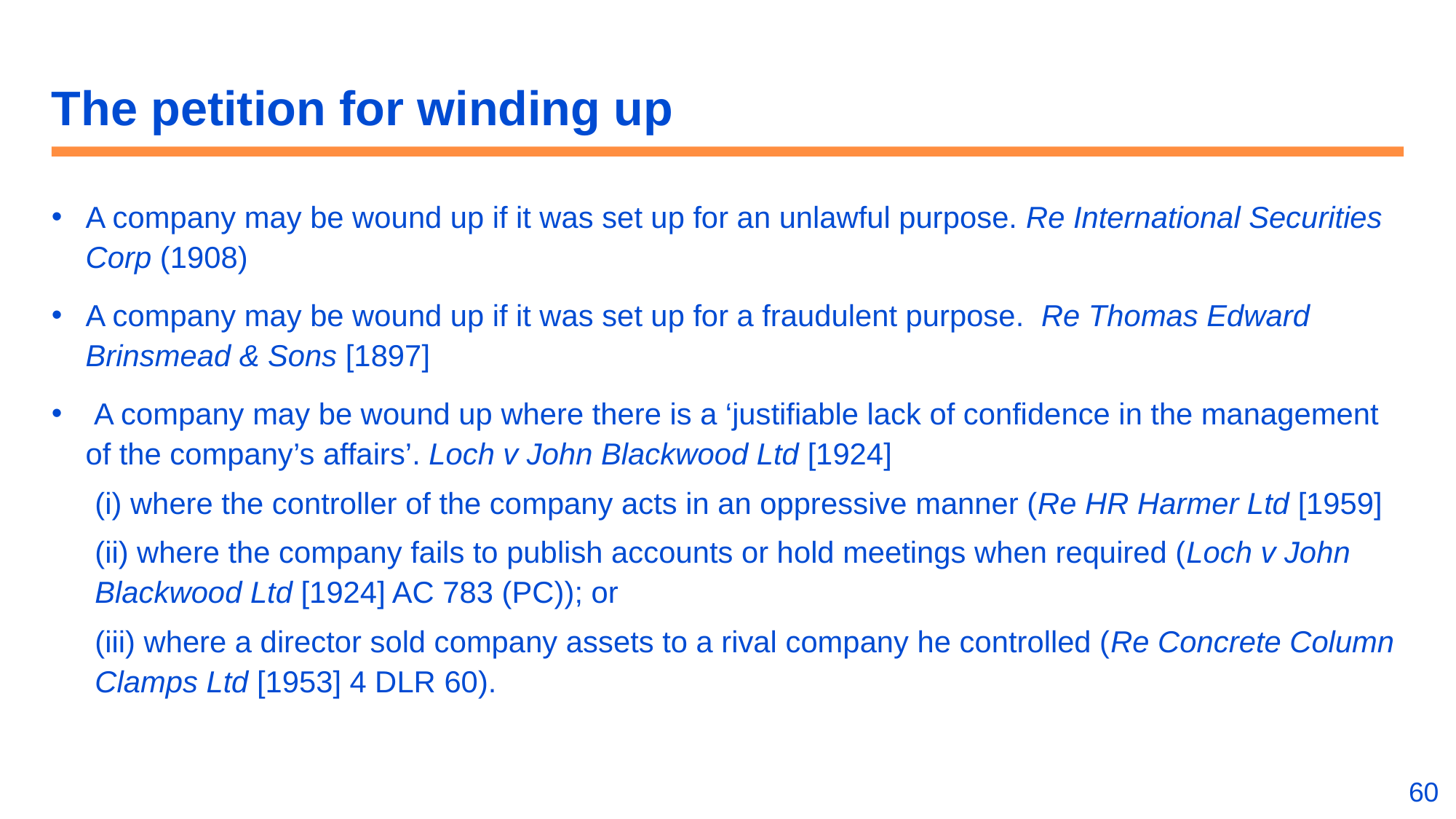

# The petition for winding up
A company may be wound up if it was set up for an unlawful purpose. Re International Securities Corp (1908)
A company may be wound up if it was set up for a fraudulent purpose.  Re Thomas Edward Brinsmead & Sons [1897]
 A company may be wound up where there is a ‘justifiable lack of confidence in the management of the company’s affairs’. Loch v John Blackwood Ltd [1924]
(i) where the controller of the company acts in an oppressive manner (Re HR Harmer Ltd [1959]
(ii) where the company fails to publish accounts or hold meetings when required (Loch v John Blackwood Ltd [1924] AC 783 (PC)); or
(iii) where a director sold company assets to a rival company he controlled (Re Concrete Column Clamps Ltd [1953] 4 DLR 60).